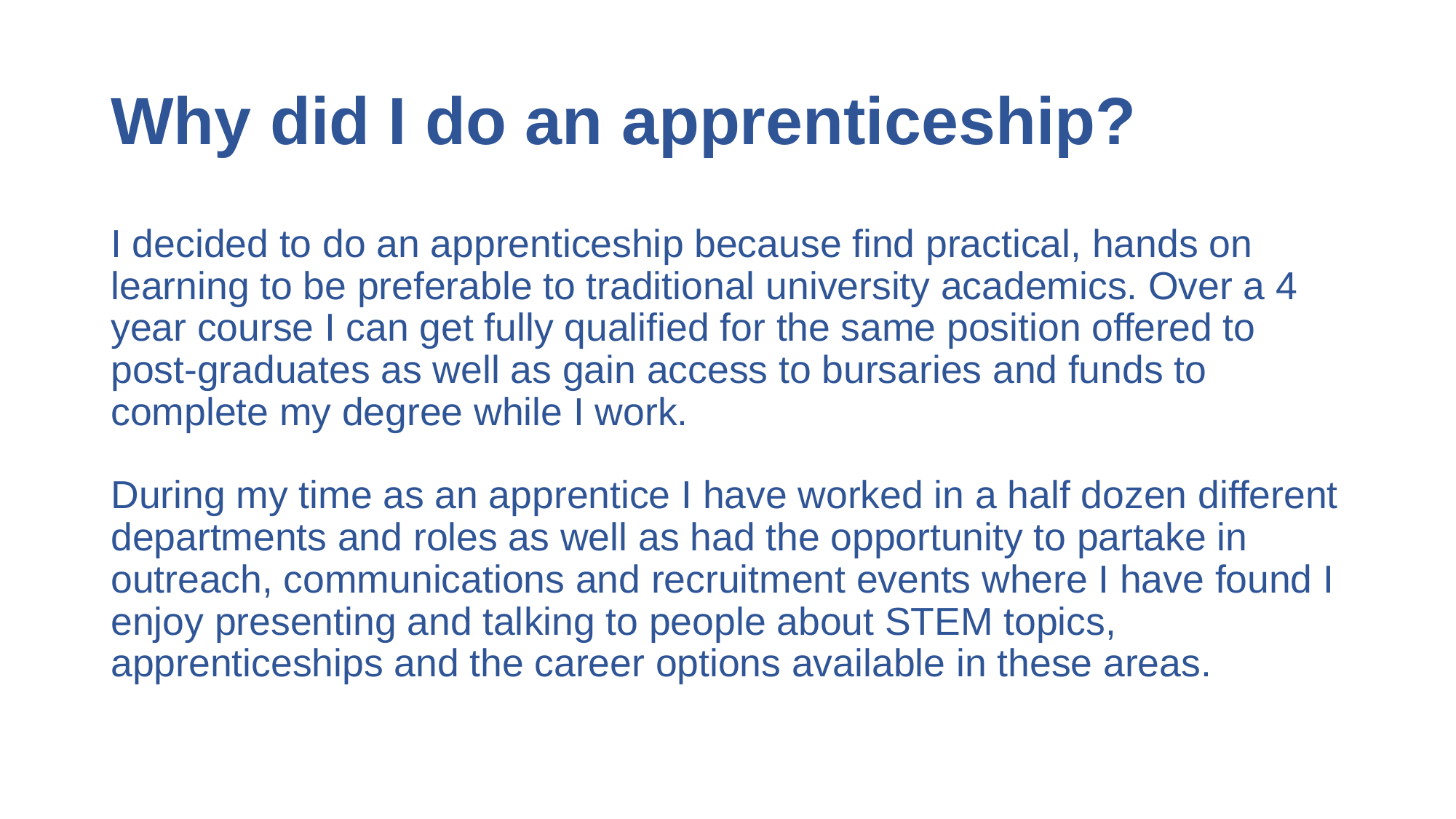

# Why did I do an apprenticeship?
I decided to do an apprenticeship because find practical, hands on learning to be preferable to traditional university academics. Over a 4 year course I can get fully qualified for the same position offered to post-graduates as well as gain access to bursaries and funds to complete my degree while I work.

During my time as an apprentice I have worked in a half dozen different departments and roles as well as had the opportunity to partake in outreach, communications and recruitment events where I have found I enjoy presenting and talking to people about STEM topics, apprenticeships and the career options available in these areas.